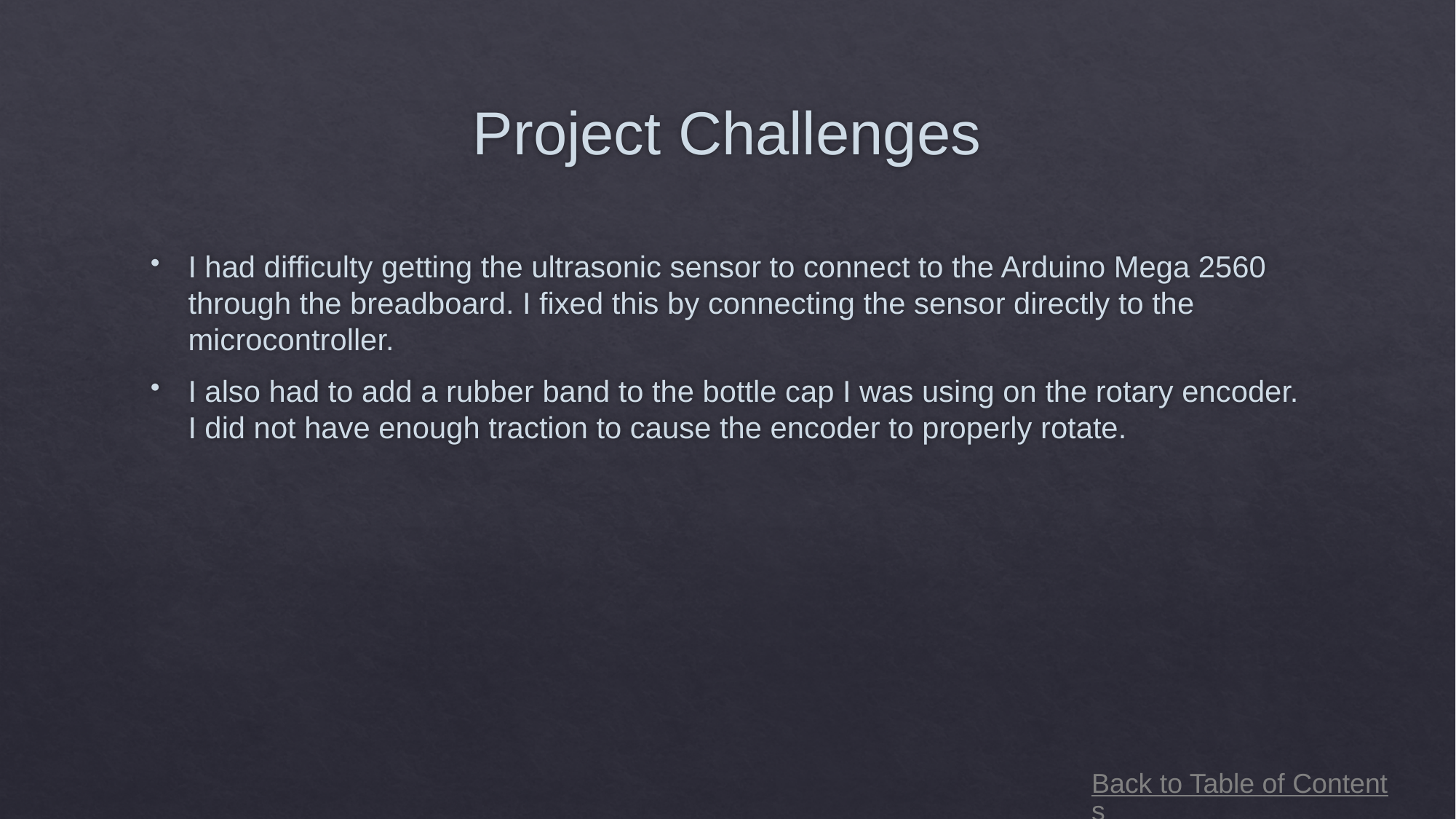

# Project Challenges
I had difficulty getting the ultrasonic sensor to connect to the Arduino Mega 2560 through the breadboard. I fixed this by connecting the sensor directly to the microcontroller.
I also had to add a rubber band to the bottle cap I was using on the rotary encoder. I did not have enough traction to cause the encoder to properly rotate.
Back to Table of Contents